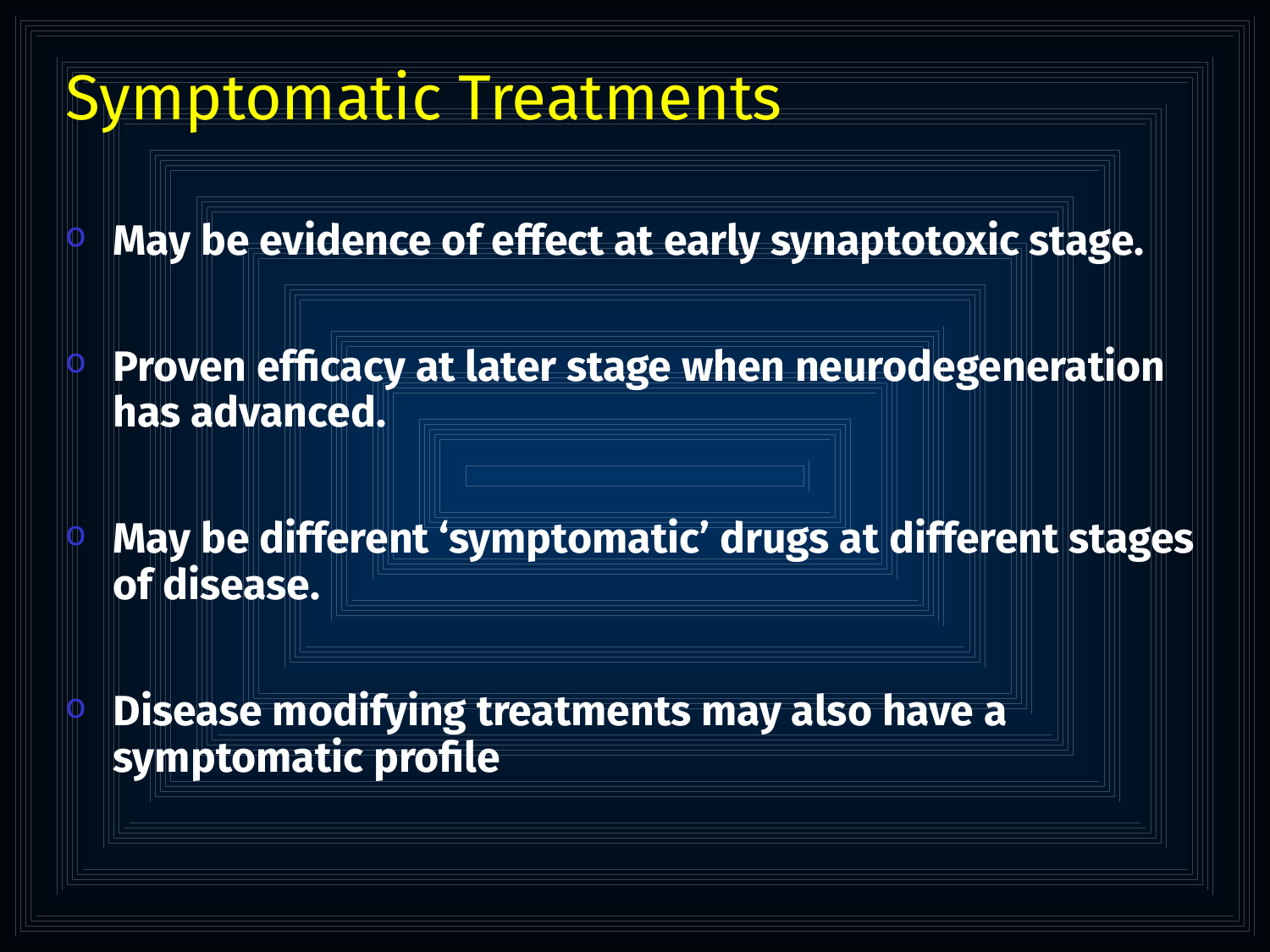

# Symptomatic Treatments
May be evidence of effect at early synaptotoxic stage.

Proven efficacy at later stage when neurodegeneration has advanced.

May be different ‘symptomatic’ drugs at different stages of disease.

Disease modifying treatments may also have a symptomatic profile